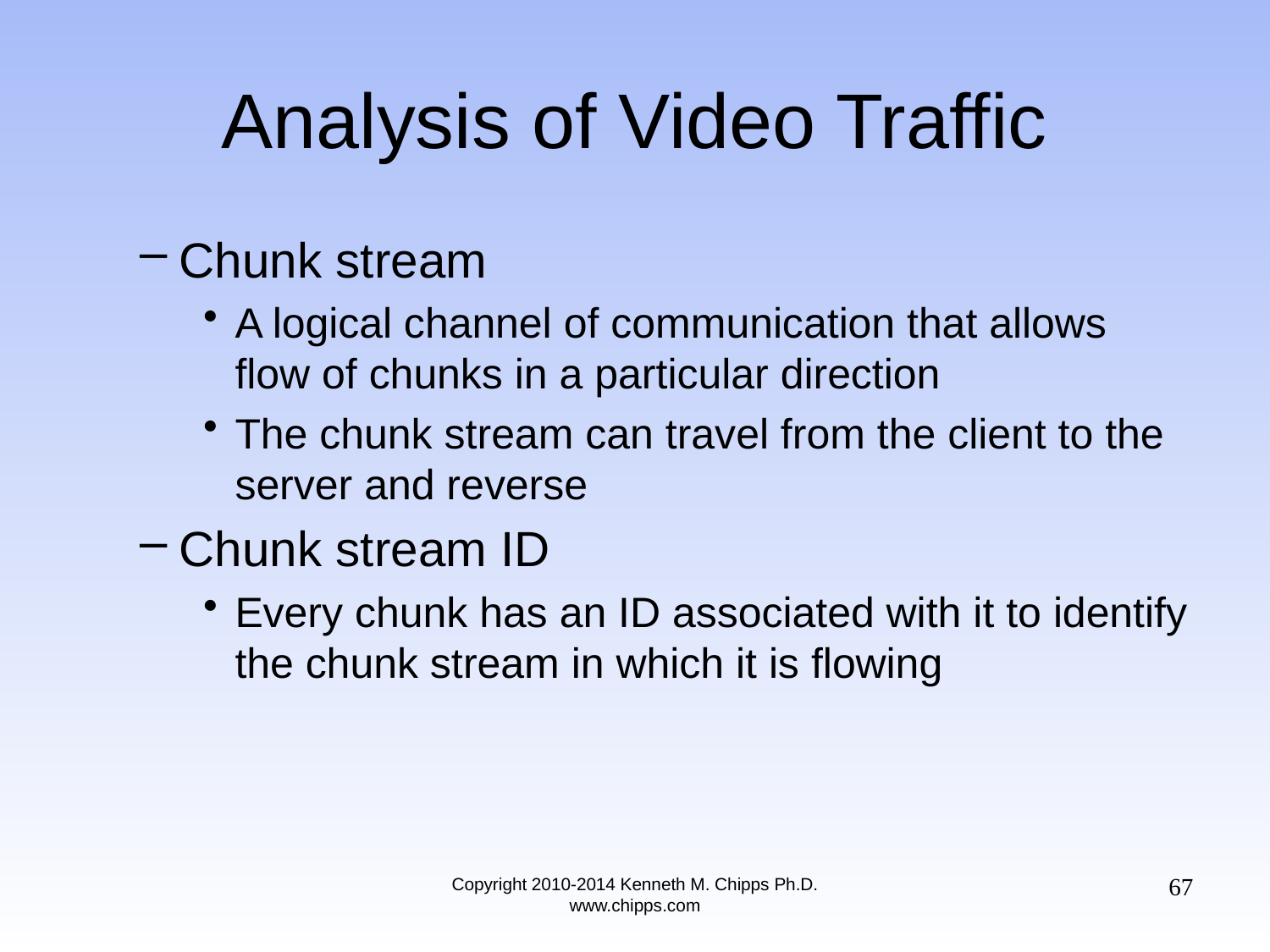

# Analysis of Video Traffic
Chunk stream
A logical channel of communication that allows flow of chunks in a particular direction
The chunk stream can travel from the client to the server and reverse
Chunk stream ID
Every chunk has an ID associated with it to identify the chunk stream in which it is flowing
67
Copyright 2010-2014 Kenneth M. Chipps Ph.D. www.chipps.com